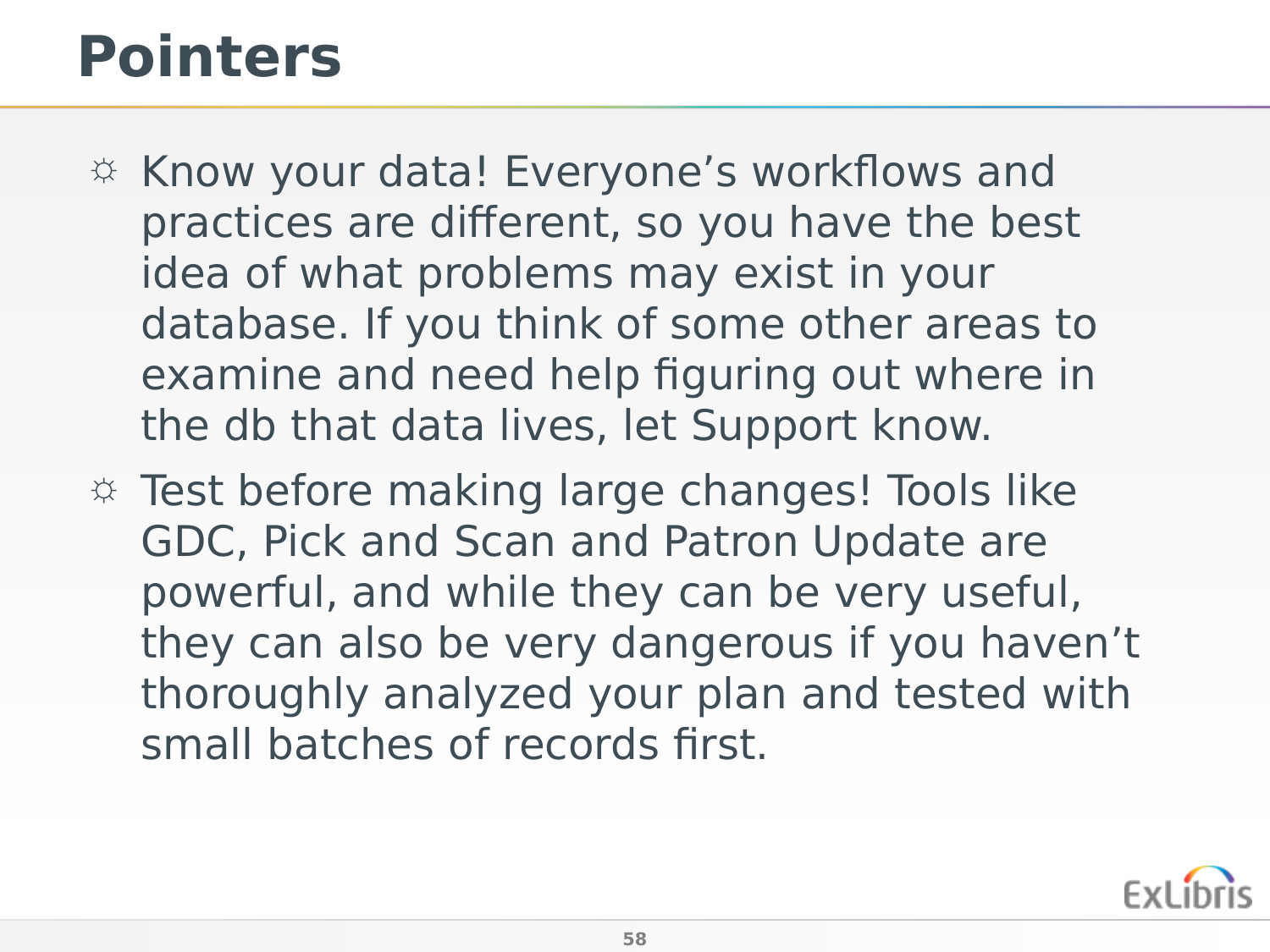

# Pointers
Know your data! Everyone’s workflows and practices are different, so you have the best idea of what problems may exist in your database. If you think of some other areas to examine and need help figuring out where in the db that data lives, let Support know.
Test before making large changes! Tools like GDC, Pick and Scan and Patron Update are powerful, and while they can be very useful, they can also be very dangerous if you haven’t thoroughly analyzed your plan and tested with small batches of records first.